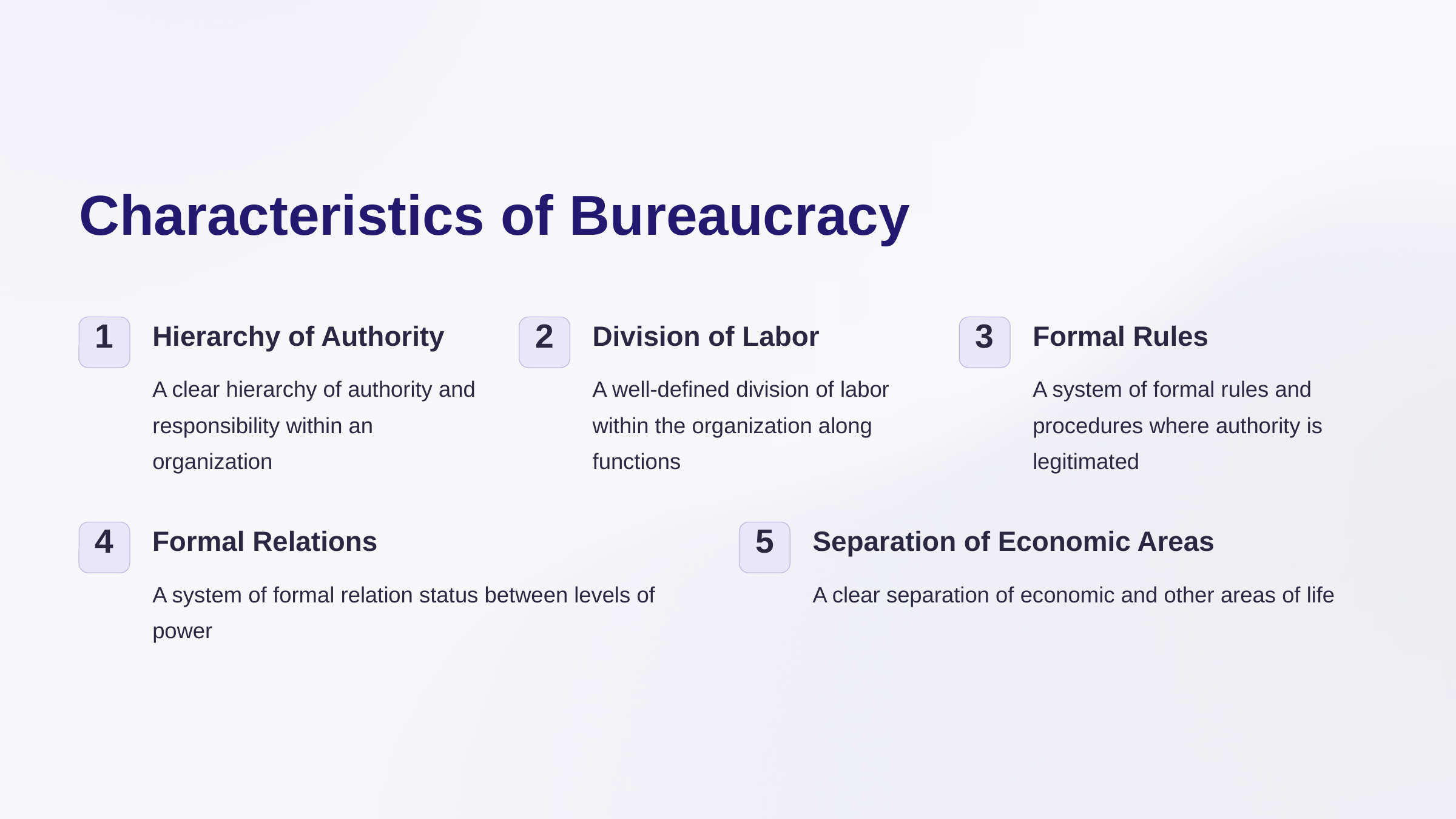

Characteristics of Bureaucracy

Hierarchy of Authority

Division of Labor

Formal Rules
1
2
3
A clear hierarchy of authority and responsibility within an organization
A well-defined division of labor within the organization along functions
A system of formal rules and procedures where authority is legitimated

Formal Relations

Separation of Economic Areas
4
5
A system of formal relation status between levels of power
A clear separation of economic and other areas of life